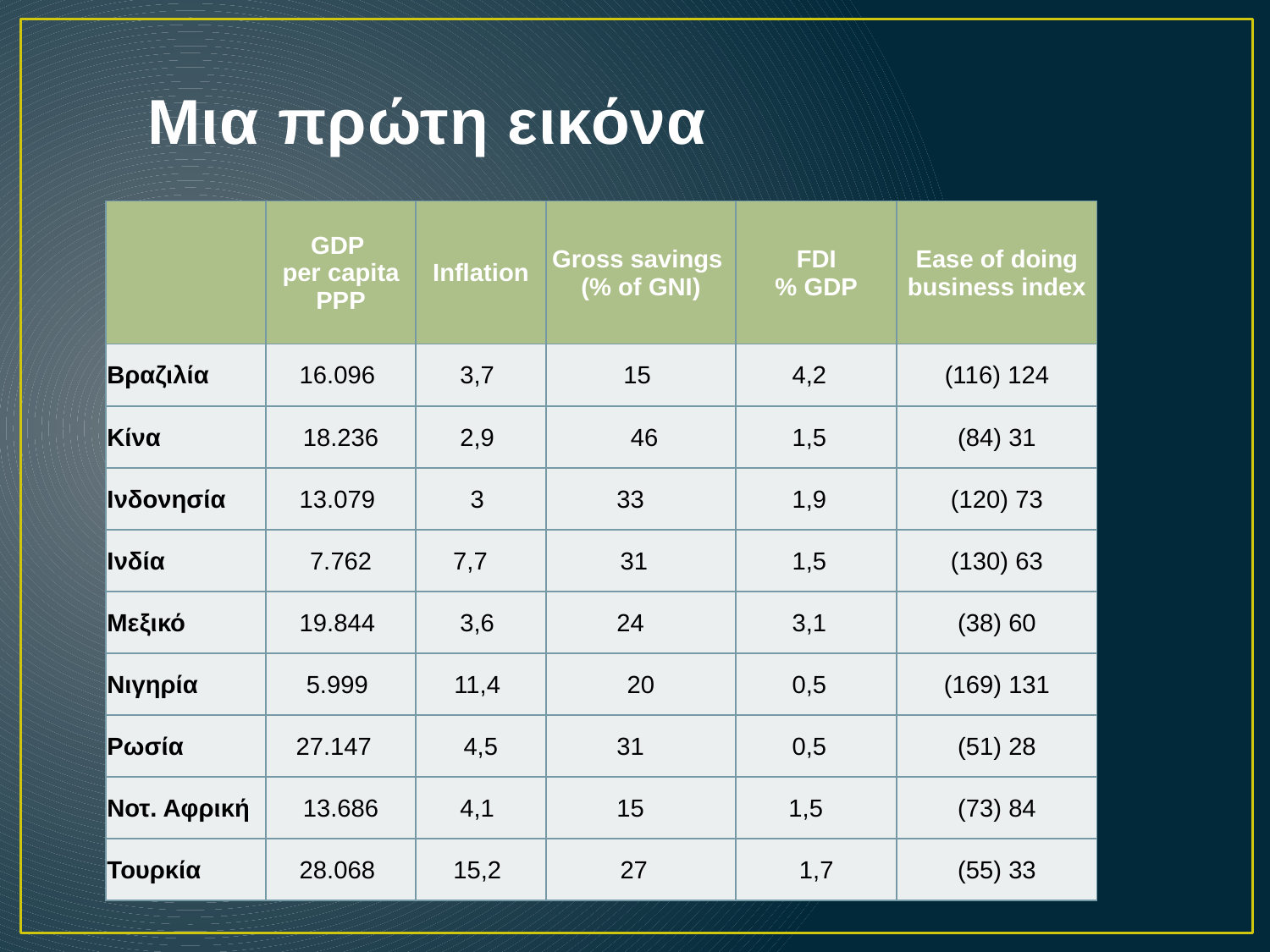

# Μια πρώτη εικόνα
|  | GDP per capita PPP | Inflation | Gross savings (% of GNI) | FDI % GDP | Ease of doing business index |
| --- | --- | --- | --- | --- | --- |
| Βραζιλία | 16.096 | 3,7 | 15 | 4,2 | (116) 124 |
| Κίνα | 18.236 | 2,9 | 46 | 1,5 | (84) 31 |
| Ινδονησία | 13.079 | 3 | 33 | 1,9 | (120) 73 |
| Ινδία | 7.762 | 7,7 | 31 | 1,5 | (130) 63 |
| Μεξικό | 19.844 | 3,6 | 24 | 3,1 | (38) 60 |
| Νιγηρία | 5.999 | 11,4 | 20 | 0,5 | (169) 131 |
| Ρωσία | 27.147 | 4,5 | 31 | 0,5 | (51) 28 |
| Νοτ. Αφρική | 13.686 | 4,1 | 15 | 1,5 | (73) 84 |
| Τουρκία | 28.068 | 15,2 | 27 | 1,7 | (55) 33 |